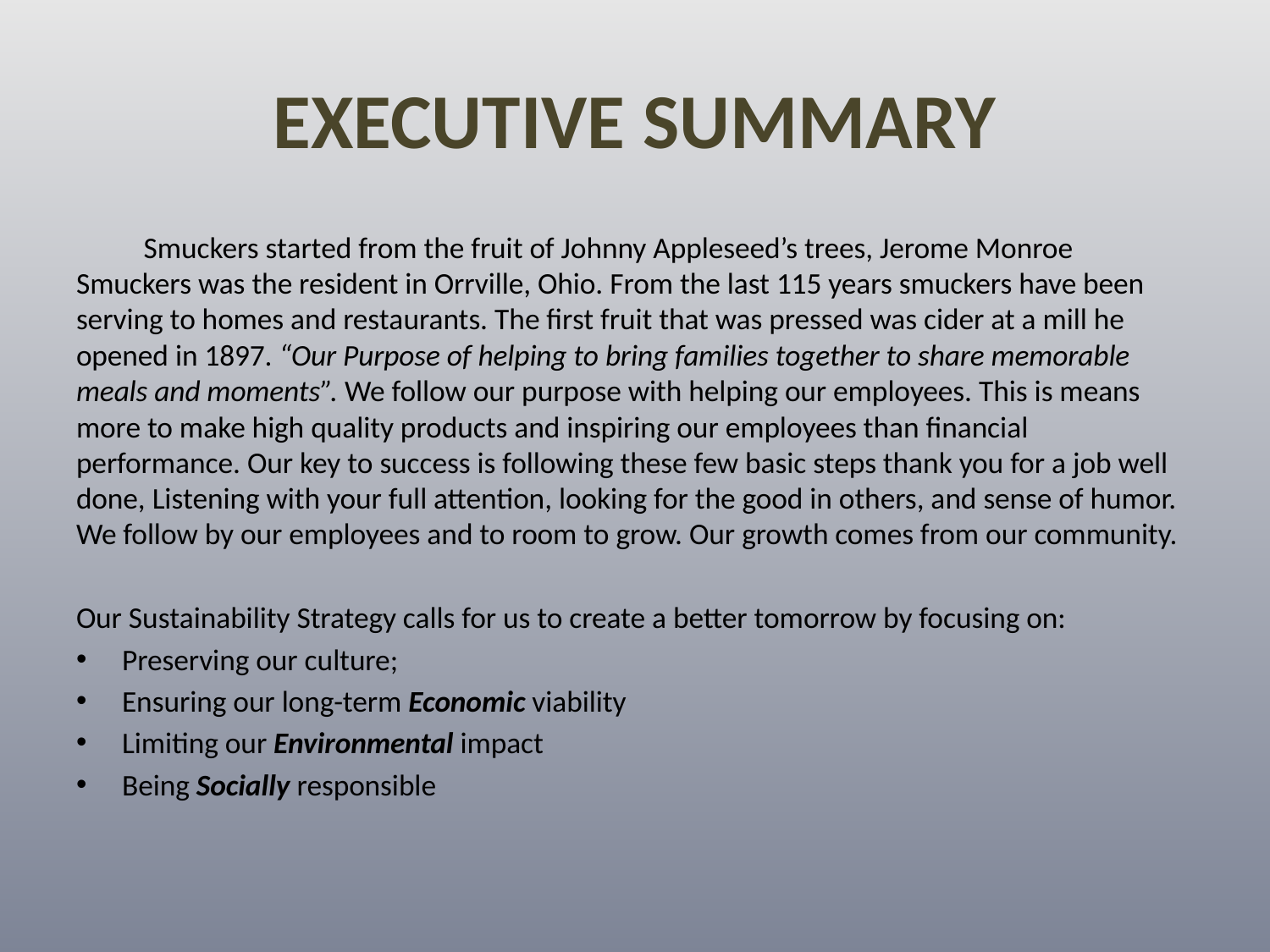

# EXECUTIVE SUMMARY
	Smuckers started from the fruit of Johnny Appleseed’s trees, Jerome Monroe Smuckers was the resident in Orrville, Ohio. From the last 115 years smuckers have been serving to homes and restaurants. The first fruit that was pressed was cider at a mill he opened in 1897. “Our Purpose of helping to bring families together to share memorable meals and moments”. We follow our purpose with helping our employees. This is means more to make high quality products and inspiring our employees than financial performance. Our key to success is following these few basic steps thank you for a job well done, Listening with your full attention, looking for the good in others, and sense of humor. We follow by our employees and to room to grow. Our growth comes from our community.

Our Sustainability Strategy calls for us to create a better tomorrow by focusing on:
Preserving our culture;
Ensuring our long-term Economic viability
Limiting our Environmental impact
Being Socially responsible